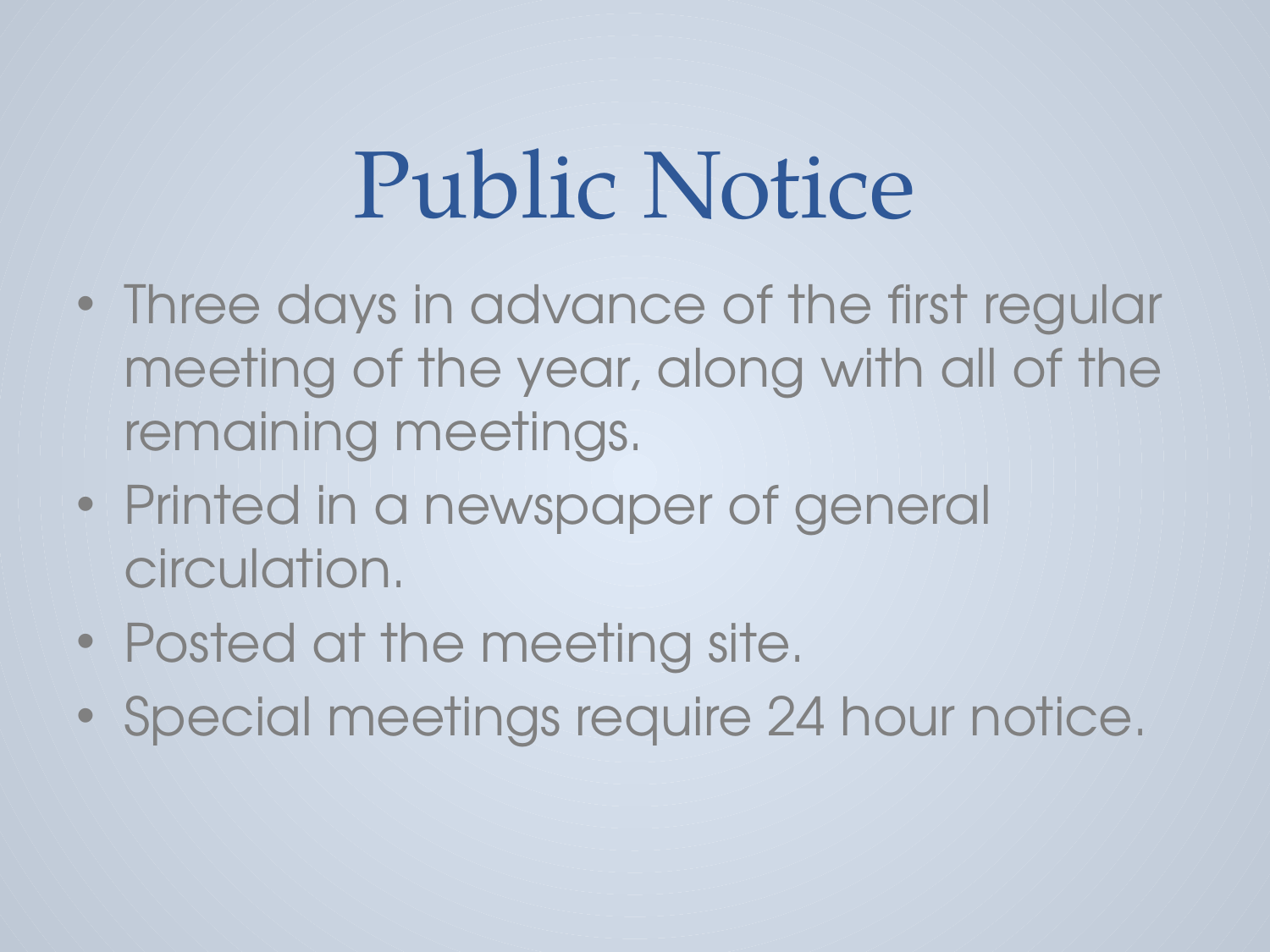

# Public Notice
Three days in advance of the first regular meeting of the year, along with all of the remaining meetings.
Printed in a newspaper of general circulation.
Posted at the meeting site.
Special meetings require 24 hour notice.